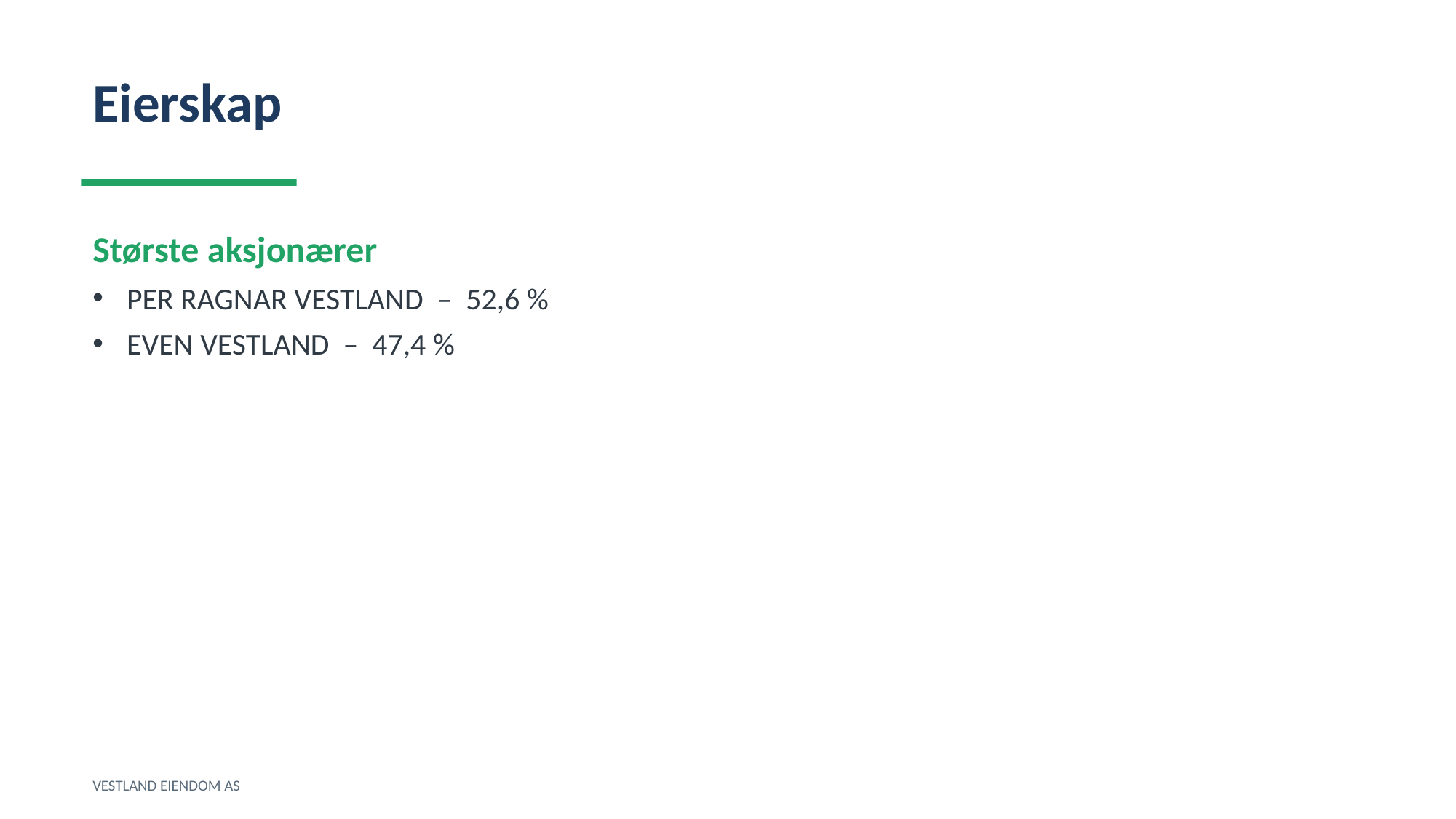

Eierskap

Største aksjonærer
PER RAGNAR VESTLAND  –  52,6 %
EVEN VESTLAND  –  47,4 %
VESTLAND EIENDOM AS